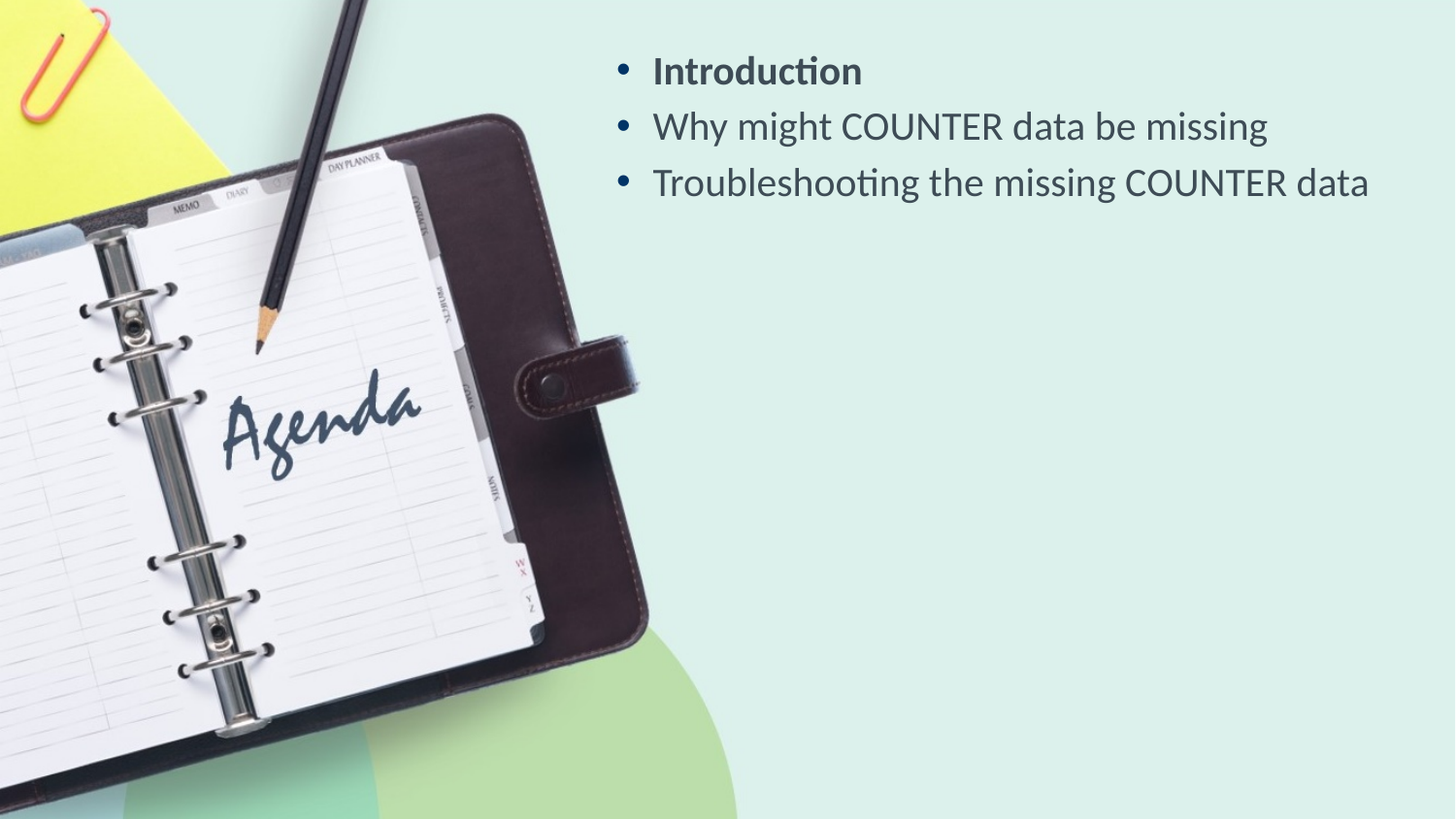

Introduction
Why might COUNTER data be missing
Troubleshooting the missing COUNTER data